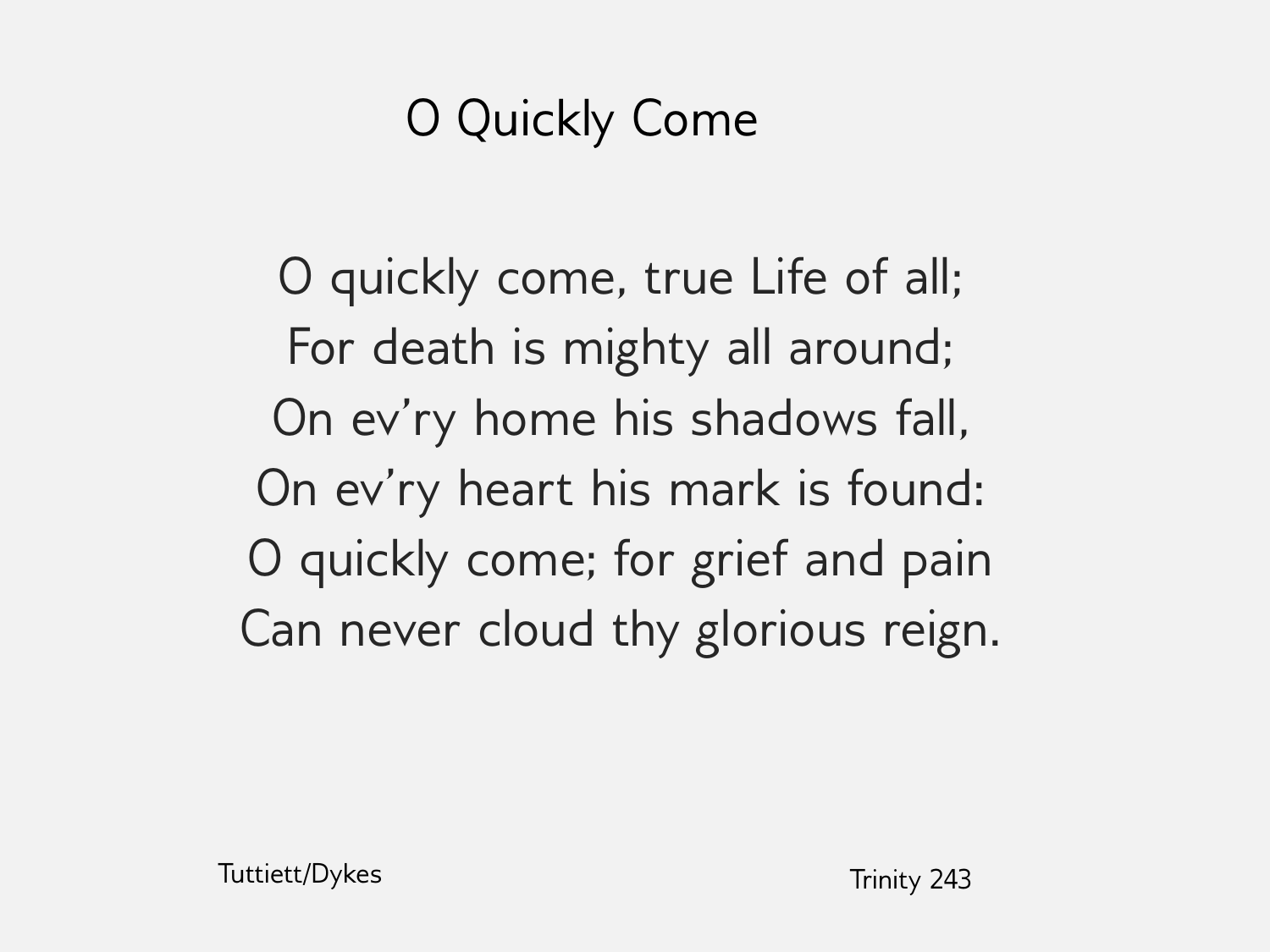

O Quickly Come

O quickly come, true Life of all;
For death is mighty all around;
On ev’ry home his shadows fall,
On ev’ry heart his mark is found:
O quickly come; for grief and pain
Can never cloud thy glorious reign.
Tuttiett/Dykes
Trinity 243